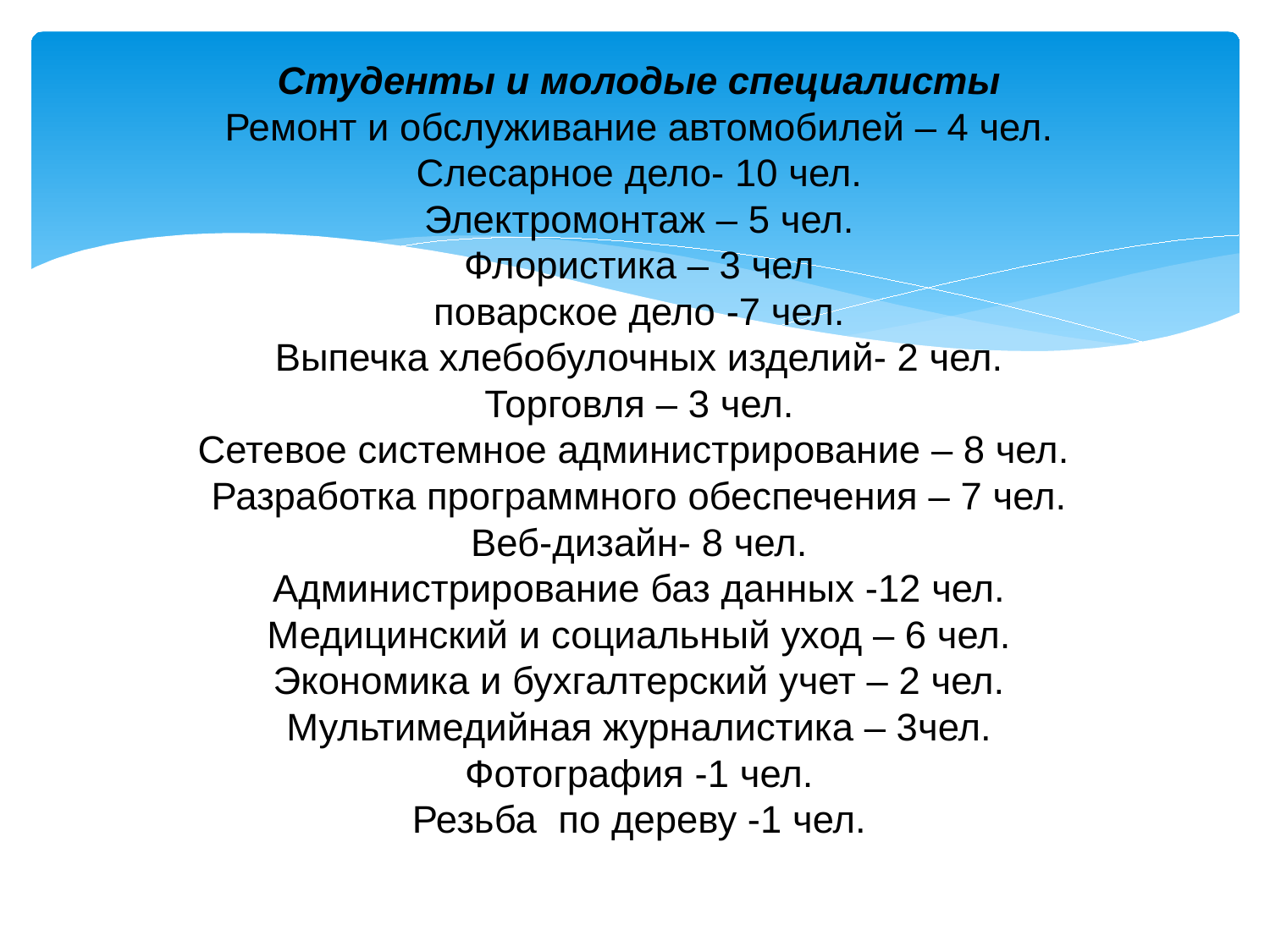

# Студенты и молодые специалисты Ремонт и обслуживание автомобилей – 4 чел. Слесарное дело- 10 чел. Электромонтаж – 5 чел. Флористика – 3 чел поварское дело -7 чел. Выпечка хлебобулочных изделий- 2 чел. Торговля – 3 чел. Сетевое системное администрирование – 8 чел. Разработка программного обеспечения – 7 чел. Веб-дизайн- 8 чел. Администрирование баз данных -12 чел. Медицинский и социальный уход – 6 чел. Экономика и бухгалтерский учет – 2 чел. Мультимедийная журналистика – 3чел. Фотография -1 чел. Резьба  по дереву -1 чел.